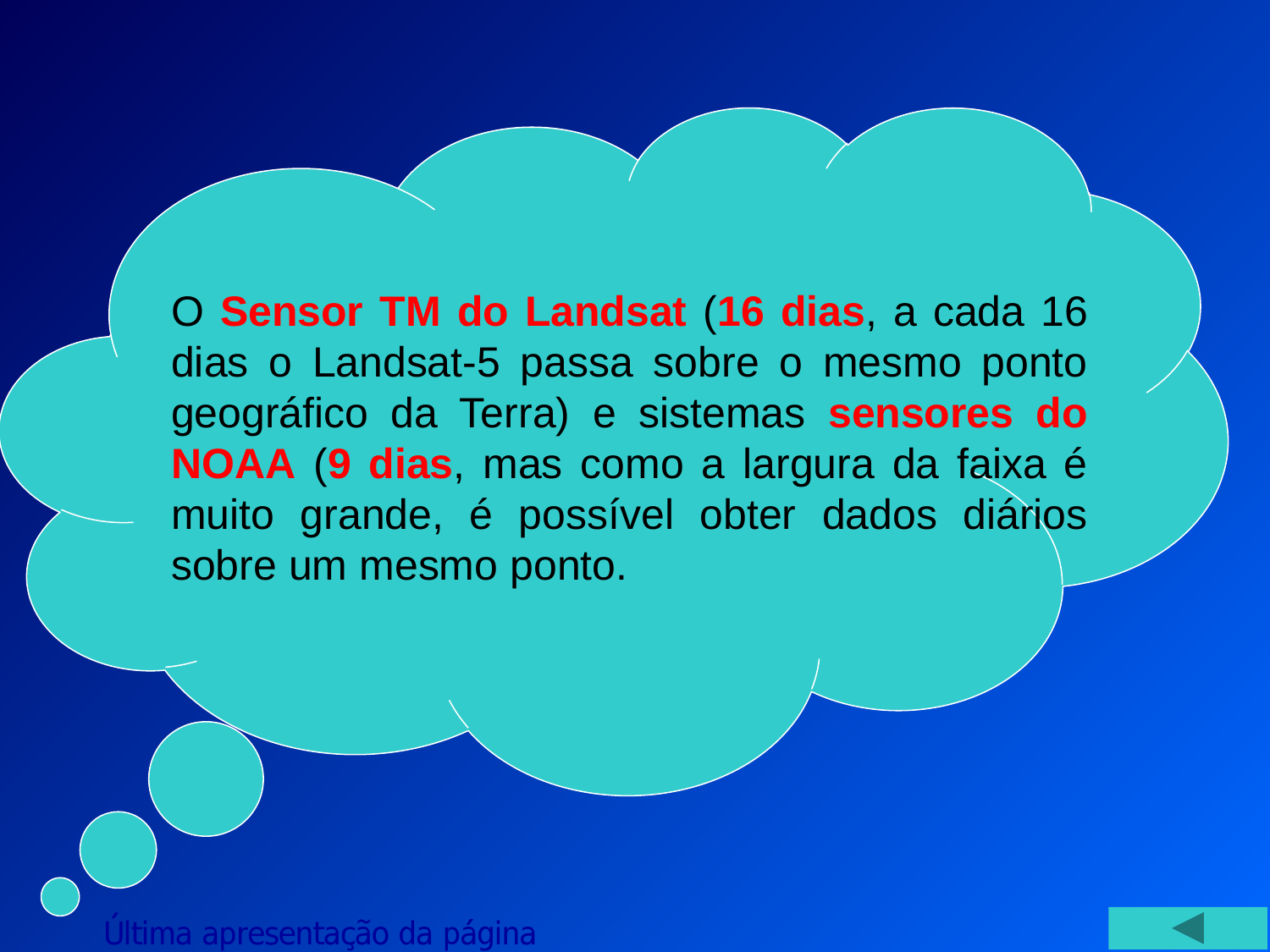

O Sensor TM do Landsat (16 dias, a cada 16 dias o Landsat-5 passa sobre o mesmo ponto geográfico da Terra) e sistemas sensores do NOAA (9 dias, mas como a largura da faixa é muito grande, é possível obter dados diários sobre um mesmo ponto.

Última apresentação da página